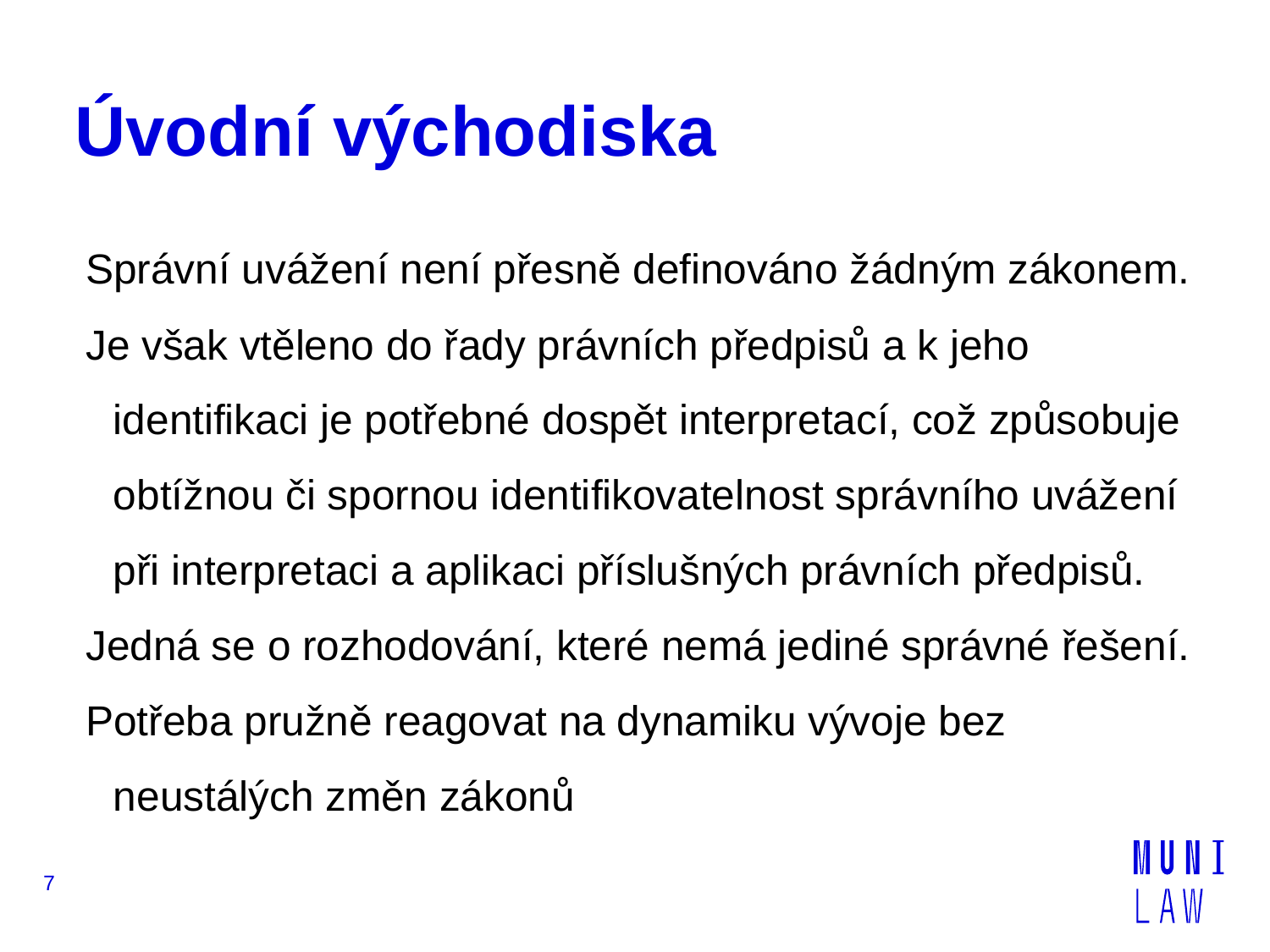

# Úvodní východiska
Správní uvážení není přesně definováno žádným zákonem.
Je však vtěleno do řady právních předpisů a k jeho identifikaci je potřebné dospět interpretací, což způsobuje obtížnou či spornou identifikovatelnost správního uvážení při interpretaci a aplikaci příslušných právních předpisů.
Jedná se o rozhodování, které nemá jediné správné řešení.
Potřeba pružně reagovat na dynamiku vývoje bez neustálých změn zákonů
7